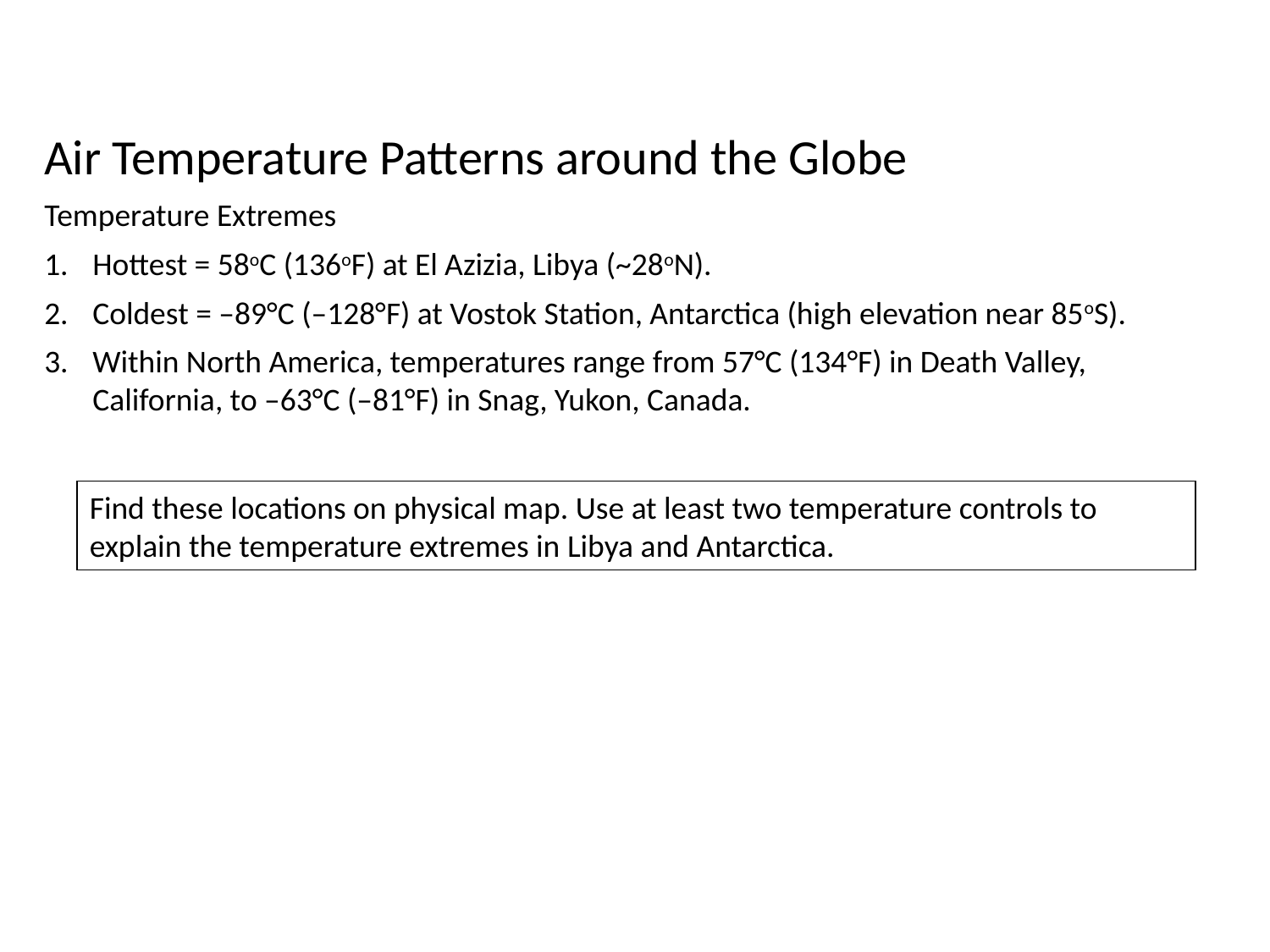

Air Temperature Patterns around the Globe
Temperature Extremes
Hottest = 58oC (136oF) at El Azizia, Libya (~28oN).
Coldest = –89°C (–128°F) at Vostok Station, Antarctica (high elevation near 85oS).
Within North America, temperatures range from 57°C (134°F) in Death Valley, California, to –63°C (–81°F) in Snag, Yukon, Canada.
Find these locations on physical map. Use at least two temperature controls to explain the temperature extremes in Libya and Antarctica.